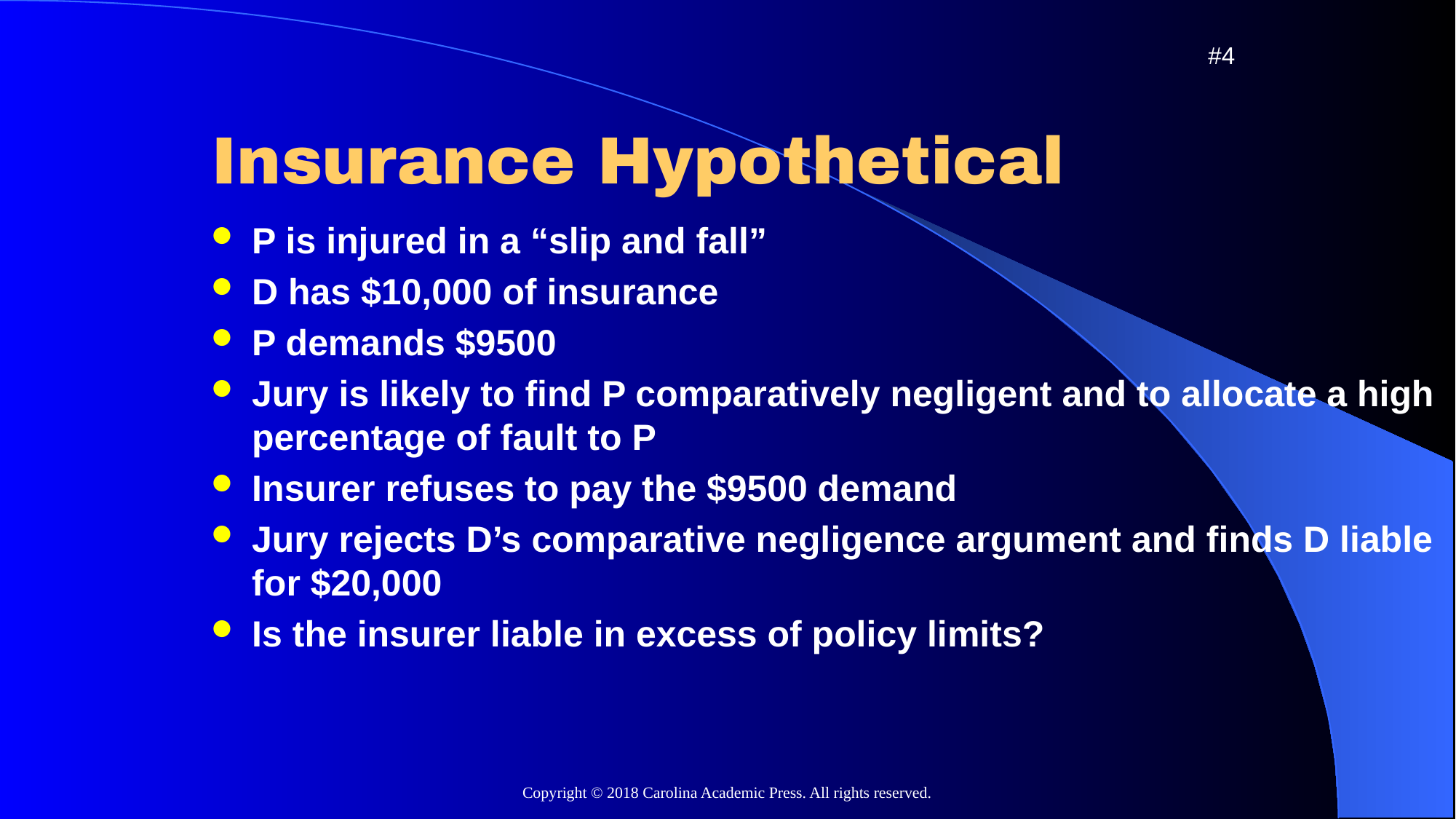

#4
Insurance Hypothetical
P is injured in a “slip and fall”
D has $10,000 of insurance
P demands $9500
Jury is likely to find P comparatively negligent and to allocate a high percentage of fault to P
Insurer refuses to pay the $9500 demand
Jury rejects D’s comparative negligence argument and finds D liable for $20,000
Is the insurer liable in excess of policy limits?
Copyright © 2018 Carolina Academic Press. All rights reserved.